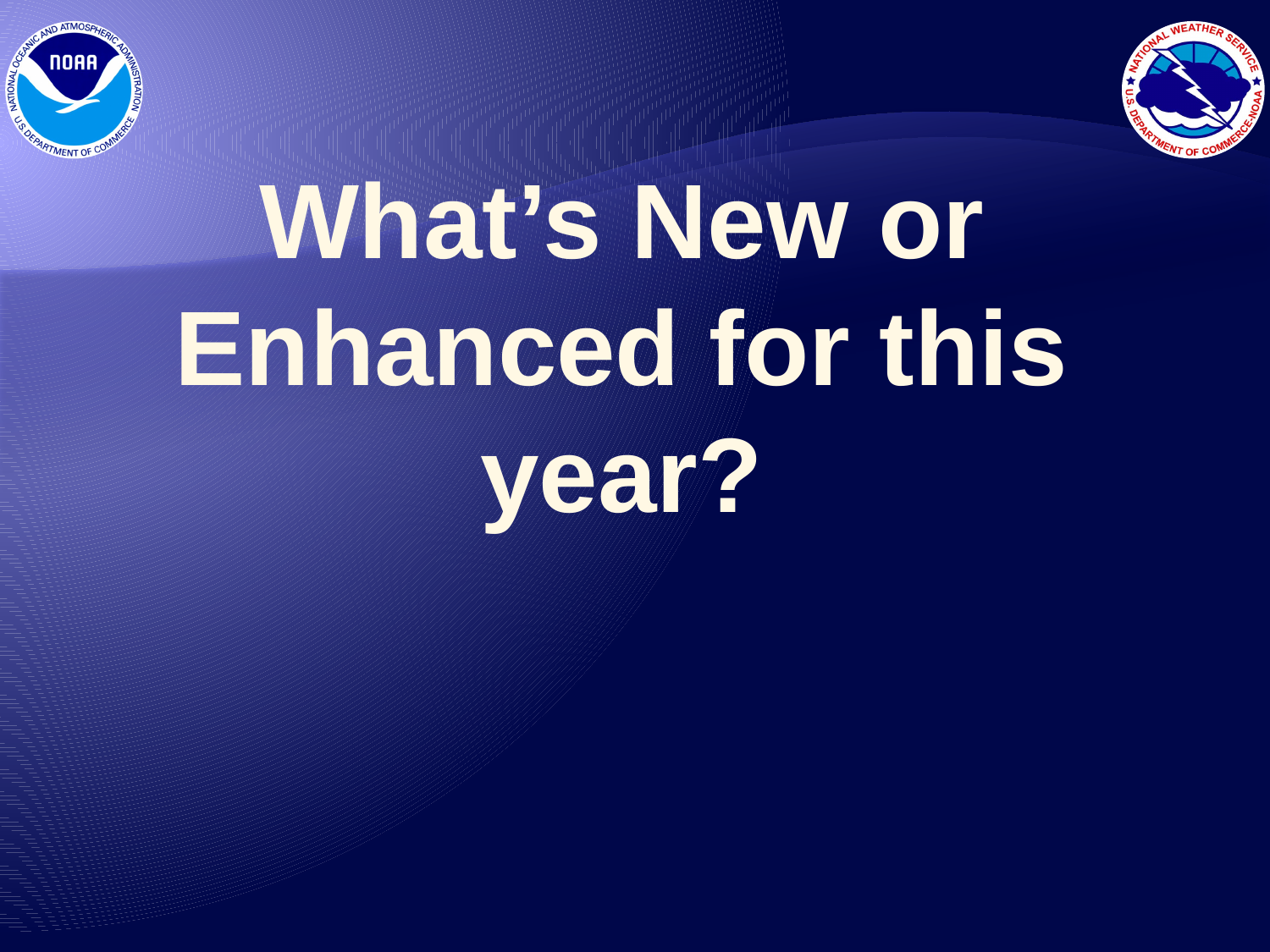

What’s New or Enhanced for this year?